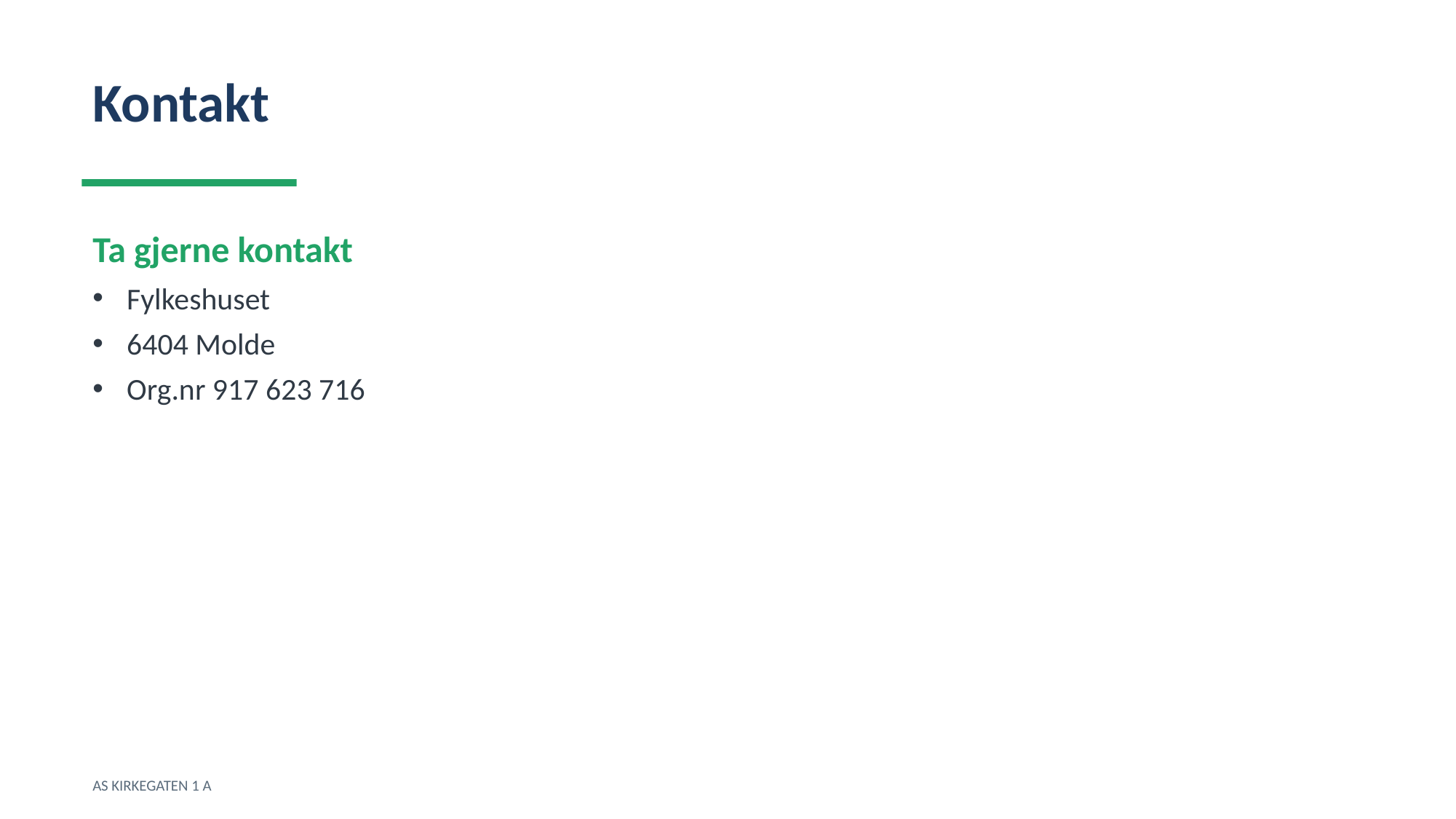

Kontakt

Ta gjerne kontakt
Fylkeshuset
6404 Molde
Org.nr 917 623 716
AS KIRKEGATEN 1 A